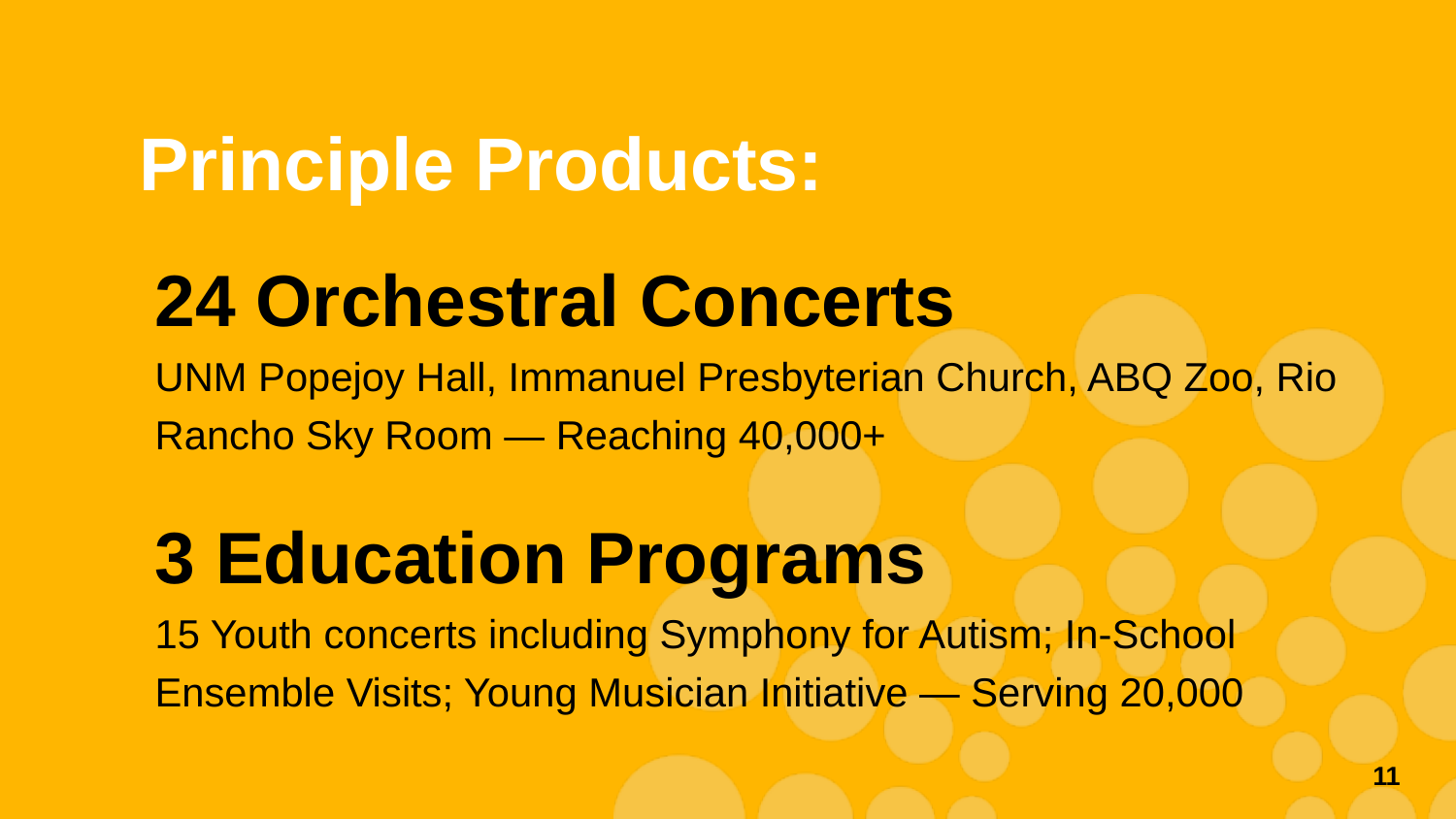

Principle Products:
24 Orchestral Concerts
UNM Popejoy Hall, Immanuel Presbyterian Church, ABQ Zoo, Rio Rancho Sky Room — Reaching 40,000+
3 Education Programs
15 Youth concerts including Symphony for Autism; In-School Ensemble Visits; Young Musician Initiative — Serving 20,000
11